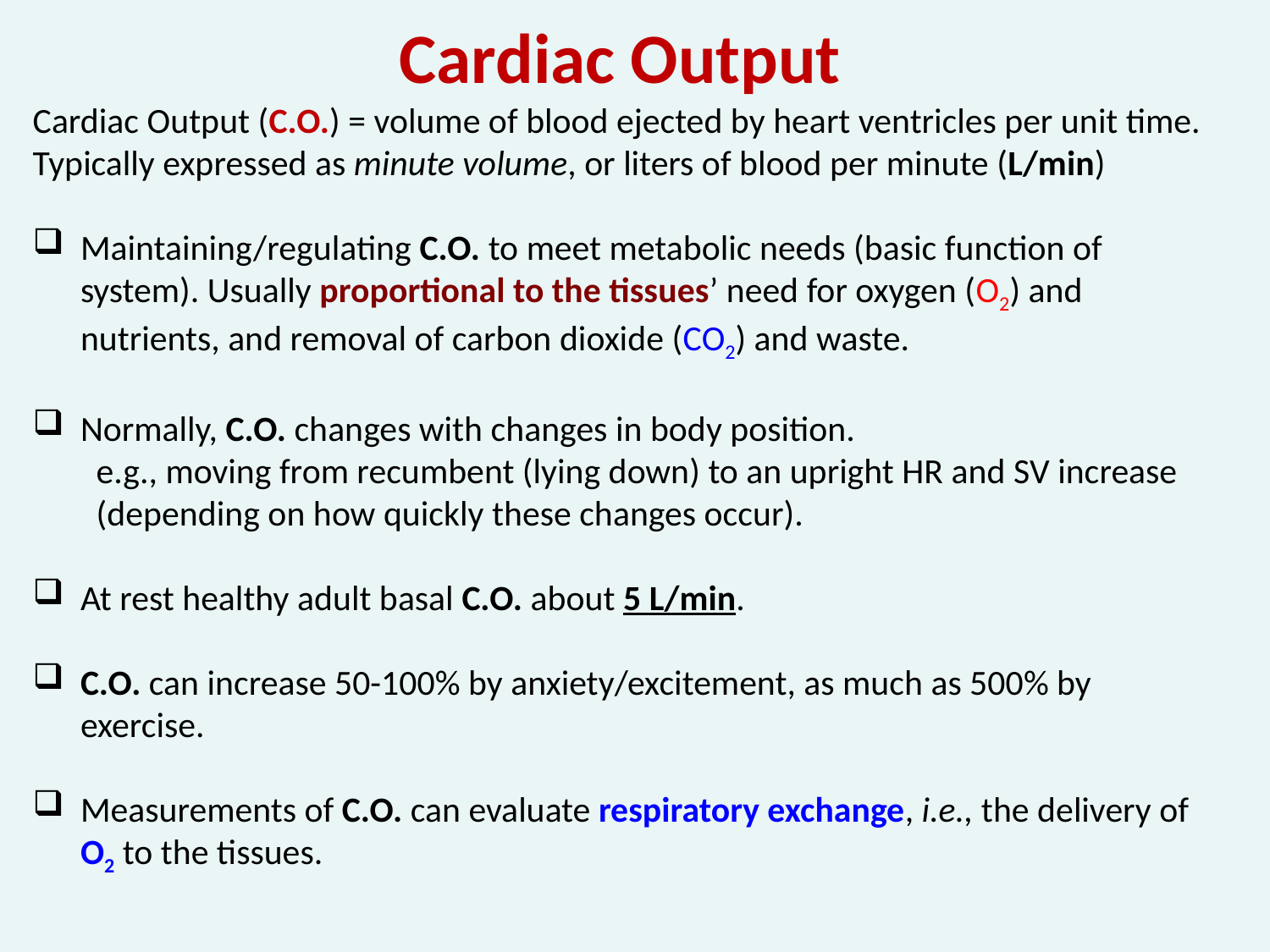

Cardiac Output
Cardiac Output (C.O.) = volume of blood ejected by heart ventricles per unit time.
Typically expressed as minute volume, or liters of blood per minute (L/min)

Maintaining/regulating C.O. to meet metabolic needs (basic function of system). Usually proportional to the tissues’ need for oxygen (O2) and nutrients, and removal of carbon dioxide (CO2) and waste.

Normally, C.O. changes with changes in body position.
e.g., moving from recumbent (lying down) to an upright HR and SV increase (depending on how quickly these changes occur).

At rest healthy adult basal C.O. about 5 L/min.

C.O. can increase 50-100% by anxiety/excitement, as much as 500% by exercise.

Measurements of C.O. can evaluate respiratory exchange, i.e., the delivery of O2 to the tissues.